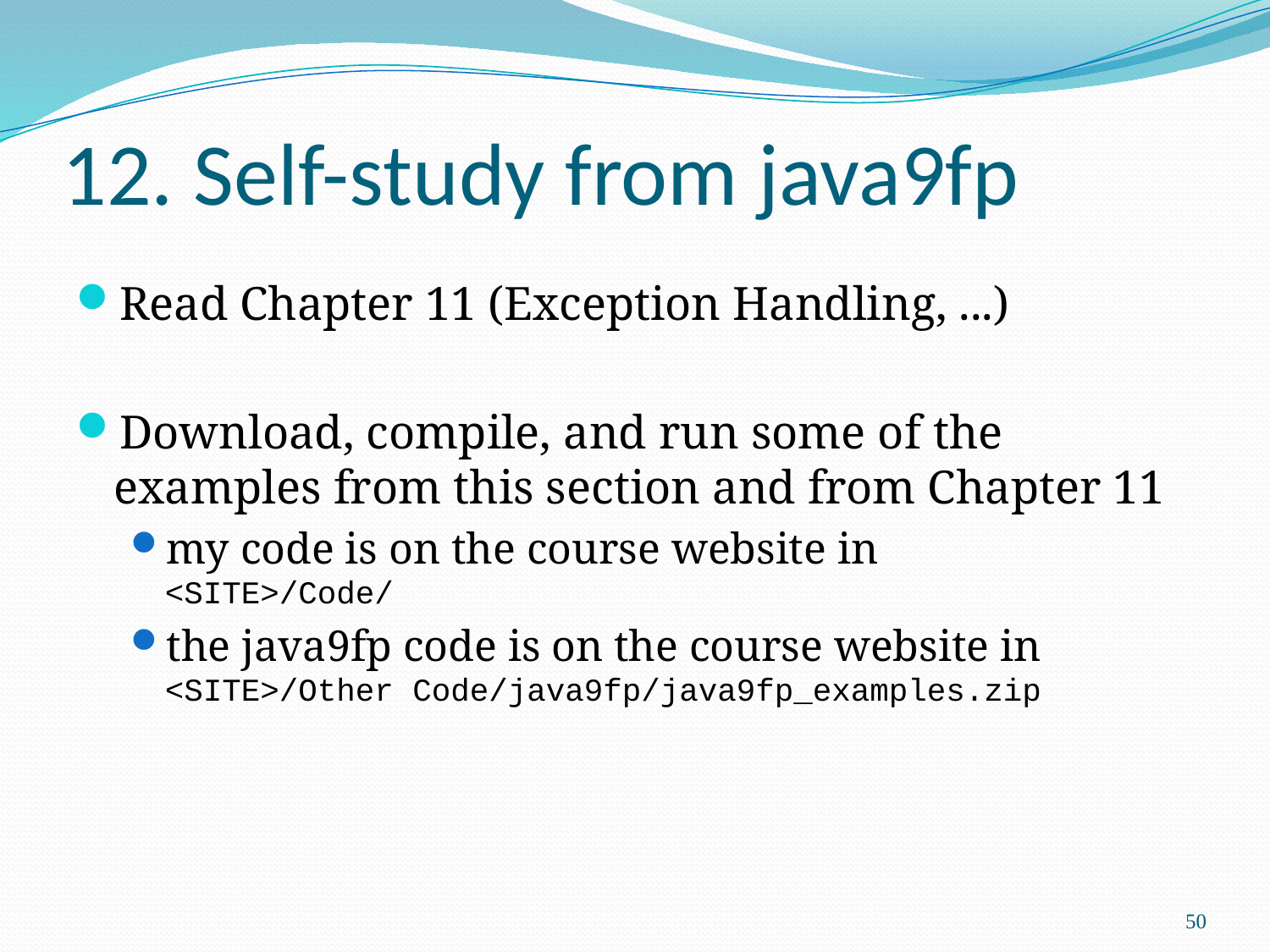

# 12. Self-study from java9fp
Read Chapter 11 (Exception Handling, ...)

Download, compile, and run some of the examples from this section and from Chapter 11
my code is on the course website in
<SITE>/Code/
the java9fp code is on the course website in
<SITE>/Other Code/java9fp/java9fp_examples.zip

50